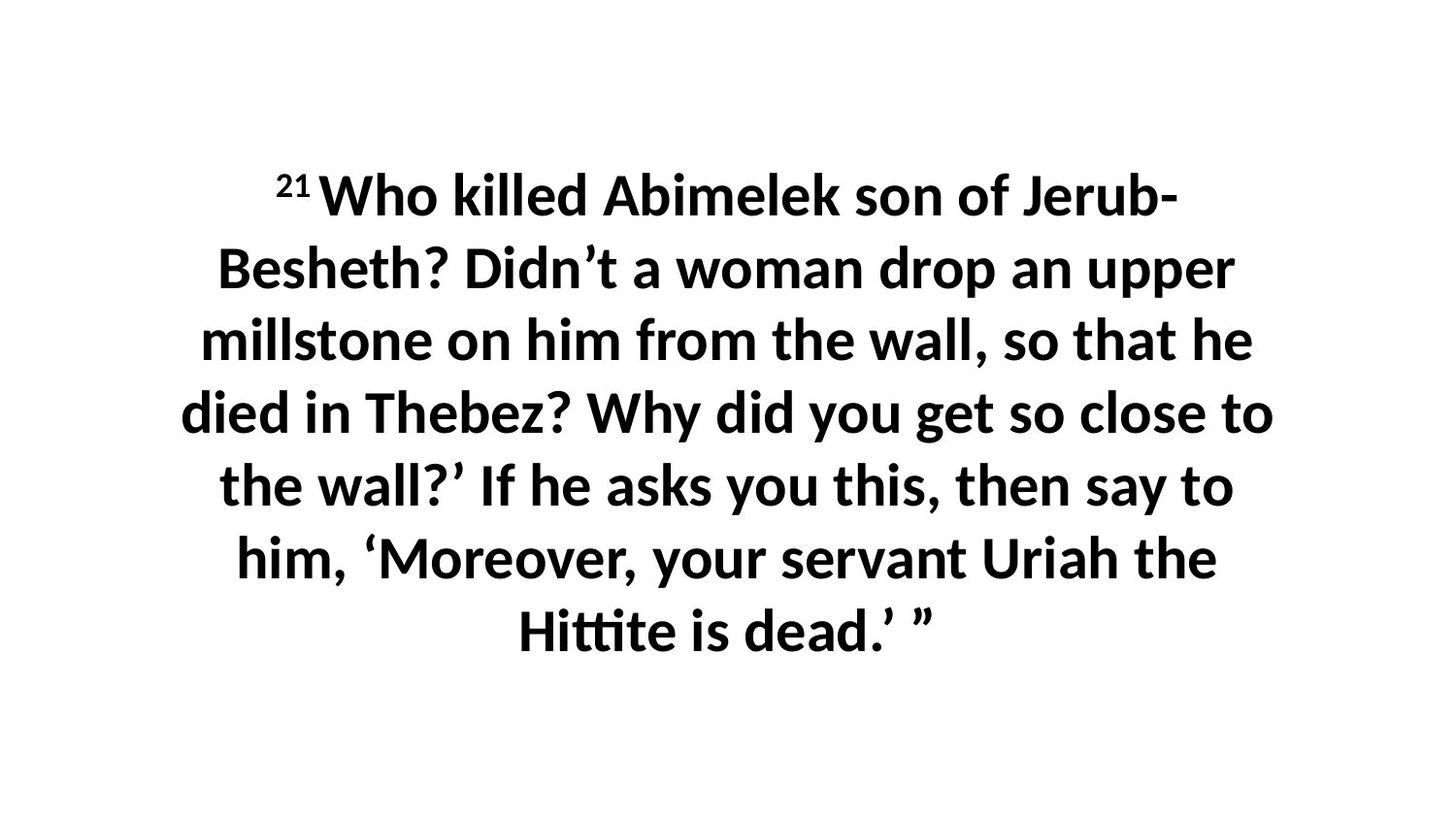

21 Who killed Abimelek son of Jerub-Besheth? Didn’t a woman drop an upper millstone on him from the wall, so that he died in Thebez? Why did you get so close to the wall?’ If he asks you this, then say to him, ‘Moreover, your servant Uriah the Hittite is dead.’ ”